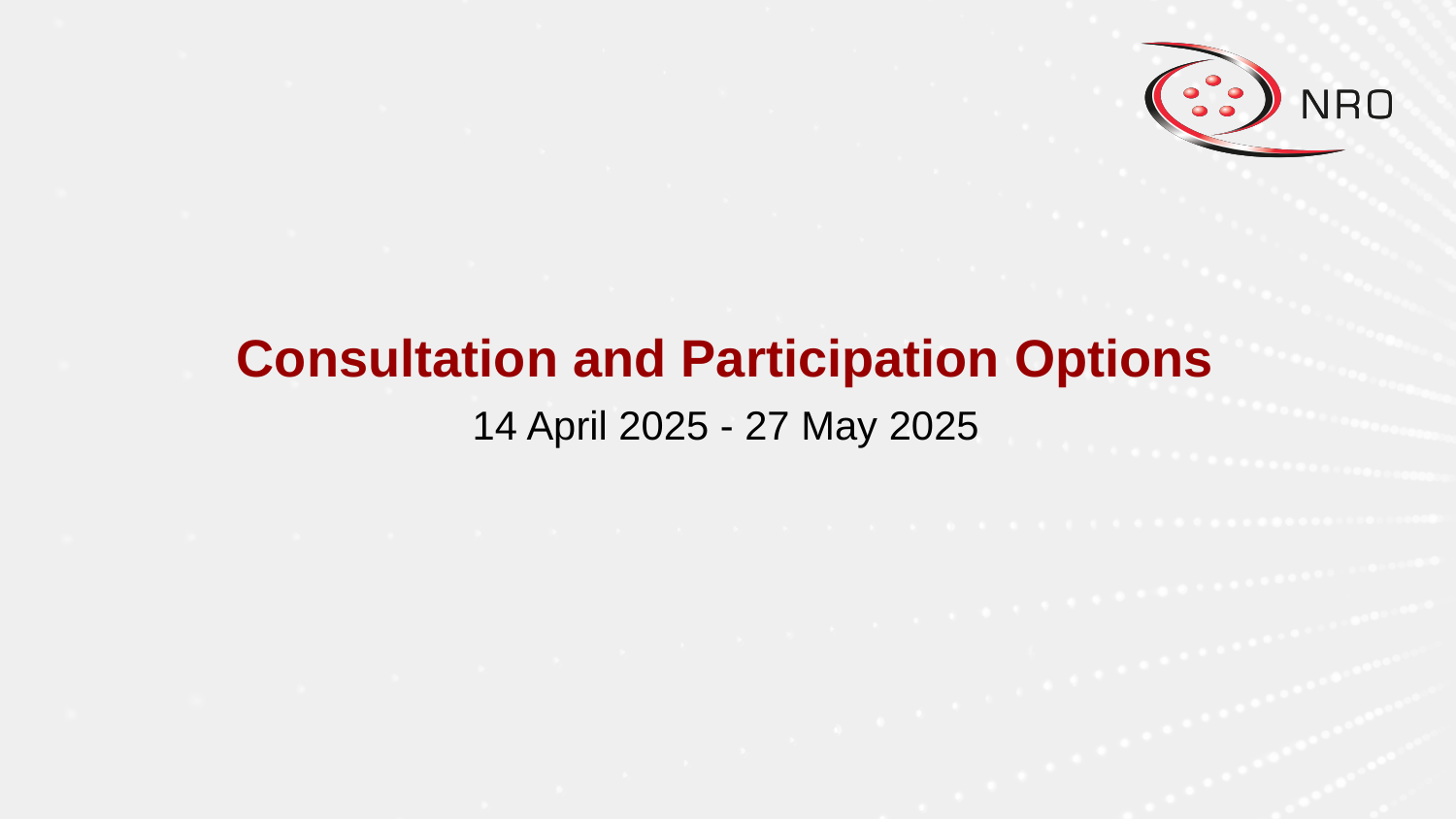

# Consultation and Participation Options
14 April 2025 - 27 May 2025